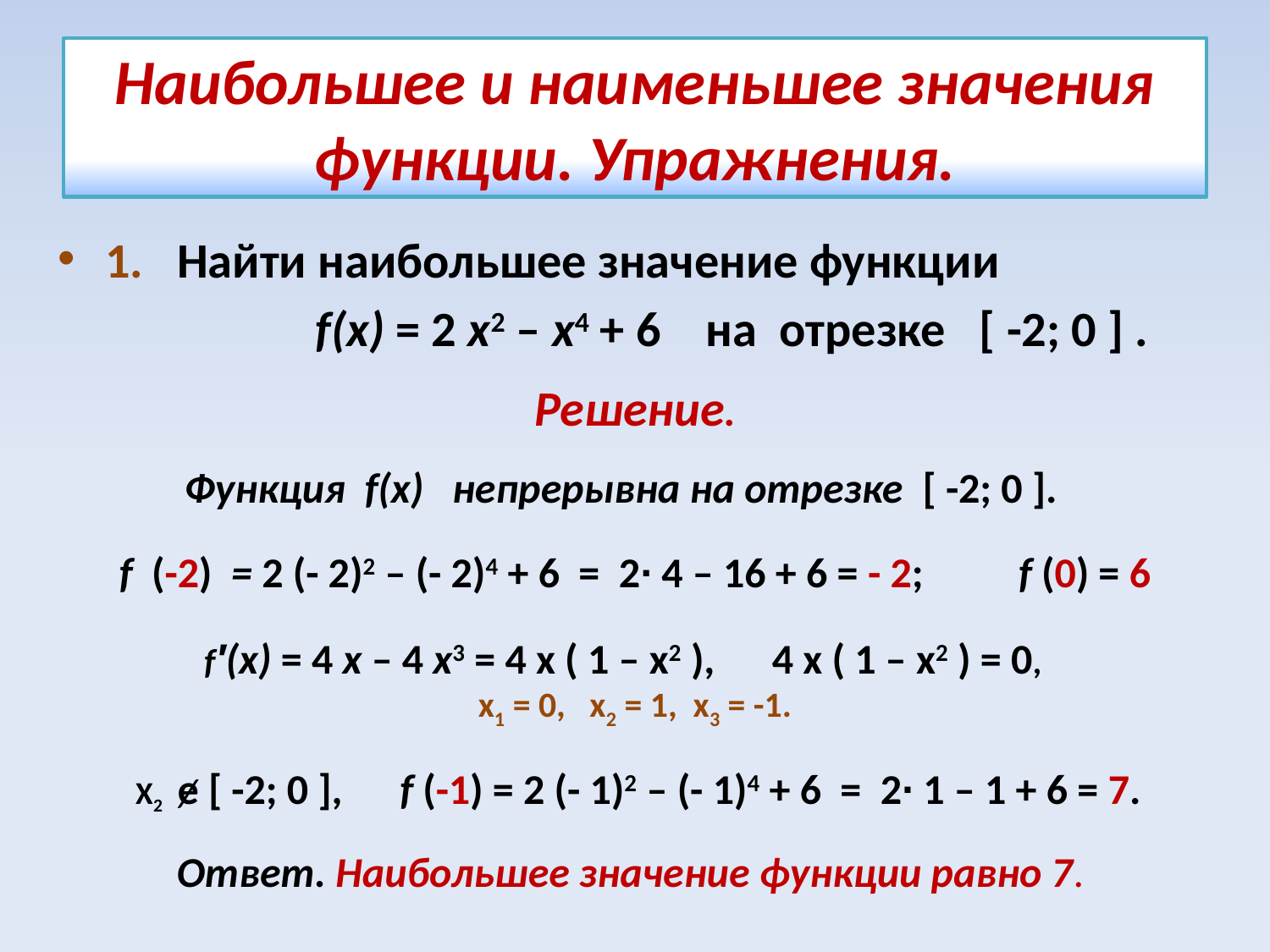

# Наибольшее и наименьшее значения функции. Упражнения.
1.   Найти наибольшее значение функции
                       f(х) = 2 х2 – х4 + 6    на  отрезке   [ -2; 0 ] .

Решение.

Функция  f(х)   непрерывна на отрезке  [ -2; 0 ].

f  (-2)  = 2 (- 2)2 – (- 2)4 + 6  =  2∙ 4 – 16 + 6 = - 2;          f (0) = 6

f′(х) = 4 х – 4 х3 = 4 х ( 1 – х2 ),      4 х ( 1 – х2 ) = 0,
х1 = 0,   х2 = 1,  х3 = -1.

 Х2  ɇ [ -2; 0 ],      f (-1) = 2 (- 1)2 – (- 1)4 + 6  =  2∙ 1 – 1 + 6 = 7.
Ответ. Наибольшее значение функции равно 7.